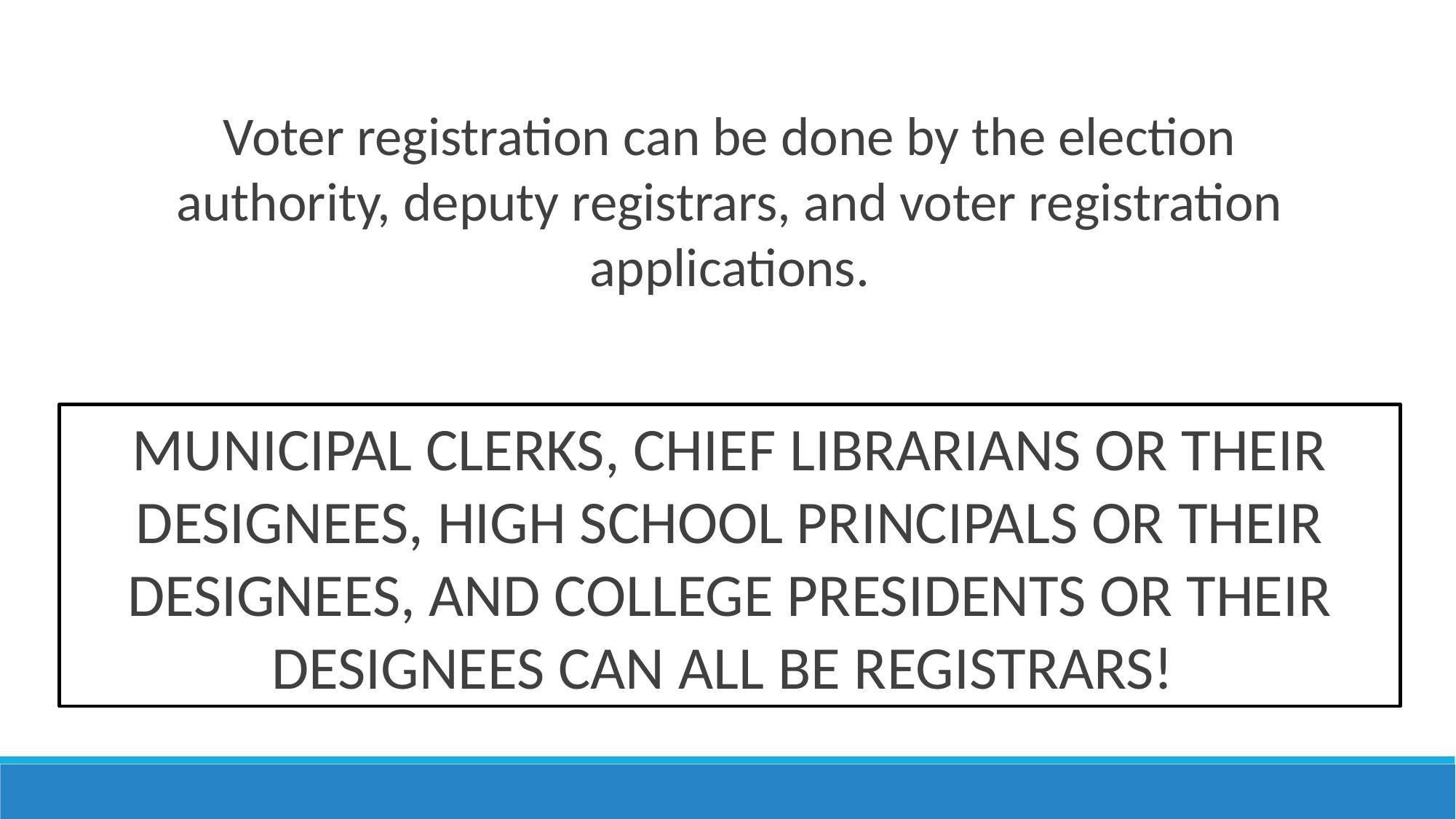

Voter registration can be done by the election authority, deputy registrars, and voter registration applications.
Municipal clerks, chief librarians or their designees, high school principals or their designees, and college presidents or their designees can all be registrars!